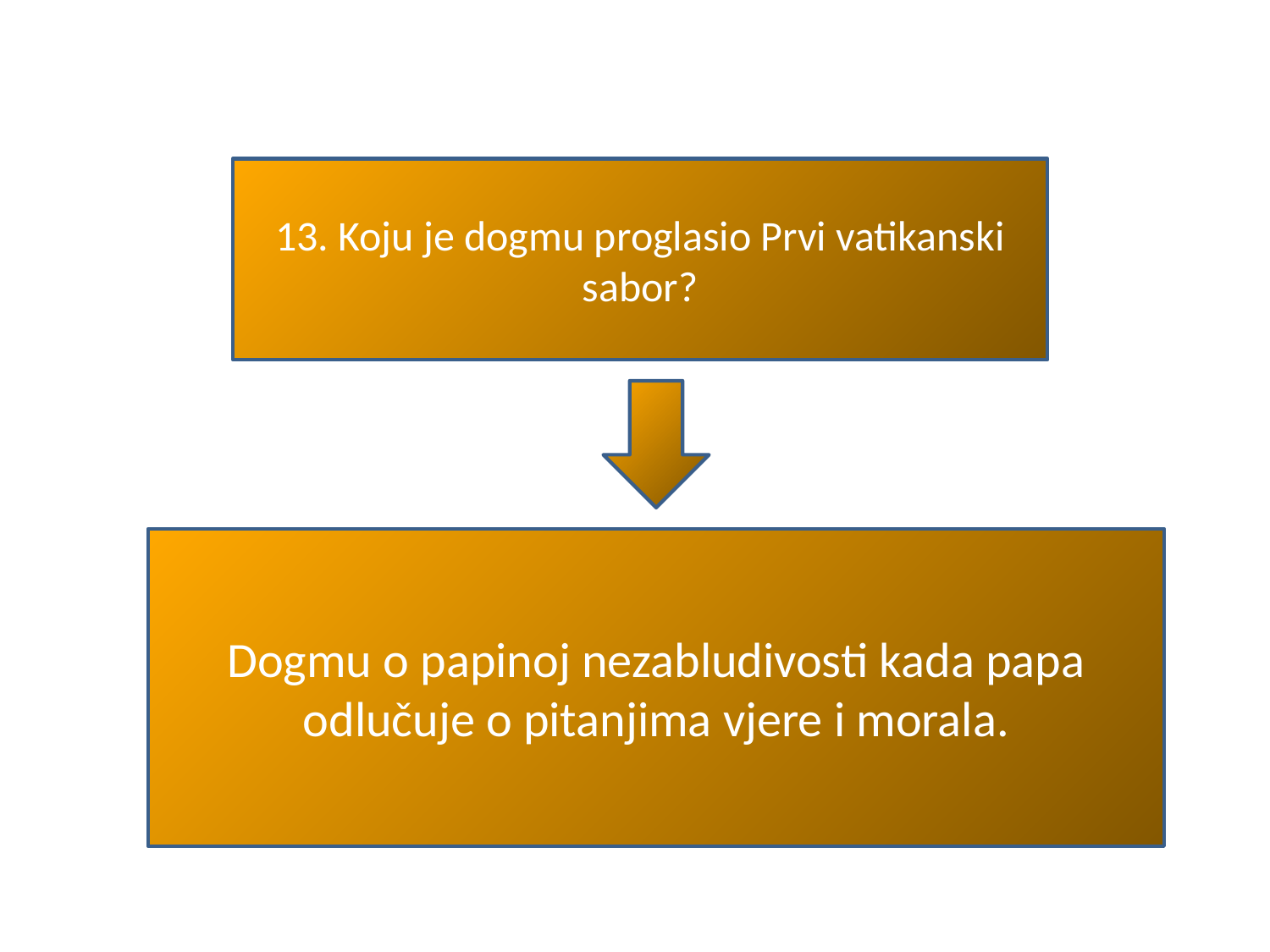

#
13. Koju je dogmu proglasio Prvi vatikanski sabor?

Dogmu o papinoj nezabludivosti kada papa odlučuje o pitanjima vjere i morala.